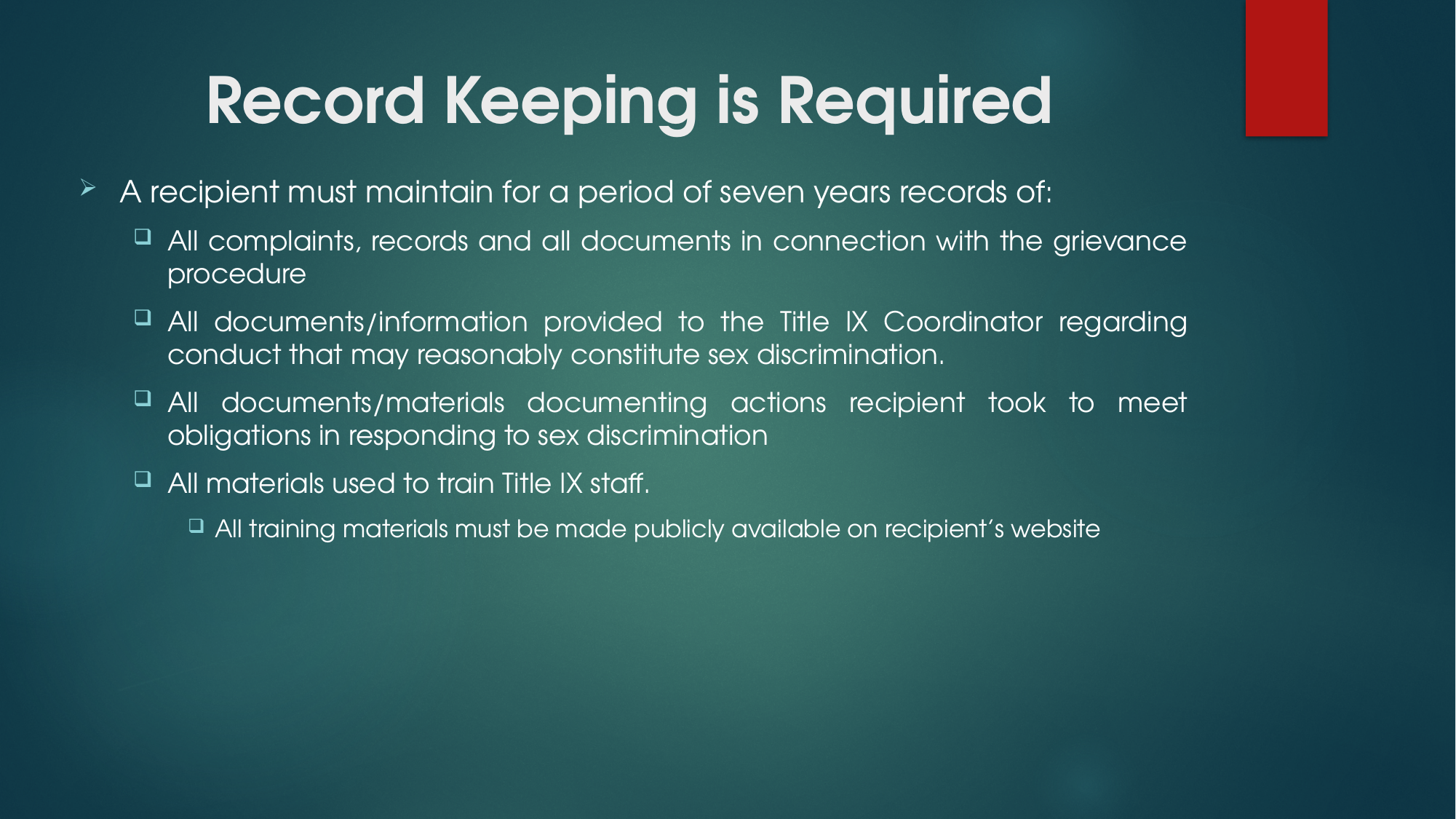

# Record Keeping is Required
A recipient must maintain for a period of seven years records of:
All complaints, records and all documents in connection with the grievance procedure
All documents/information provided to the Title IX Coordinator regarding conduct that may reasonably constitute sex discrimination.
All documents/materials documenting actions recipient took to meet obligations in responding to sex discrimination
All materials used to train Title IX staff.
All training materials must be made publicly available on recipient’s website